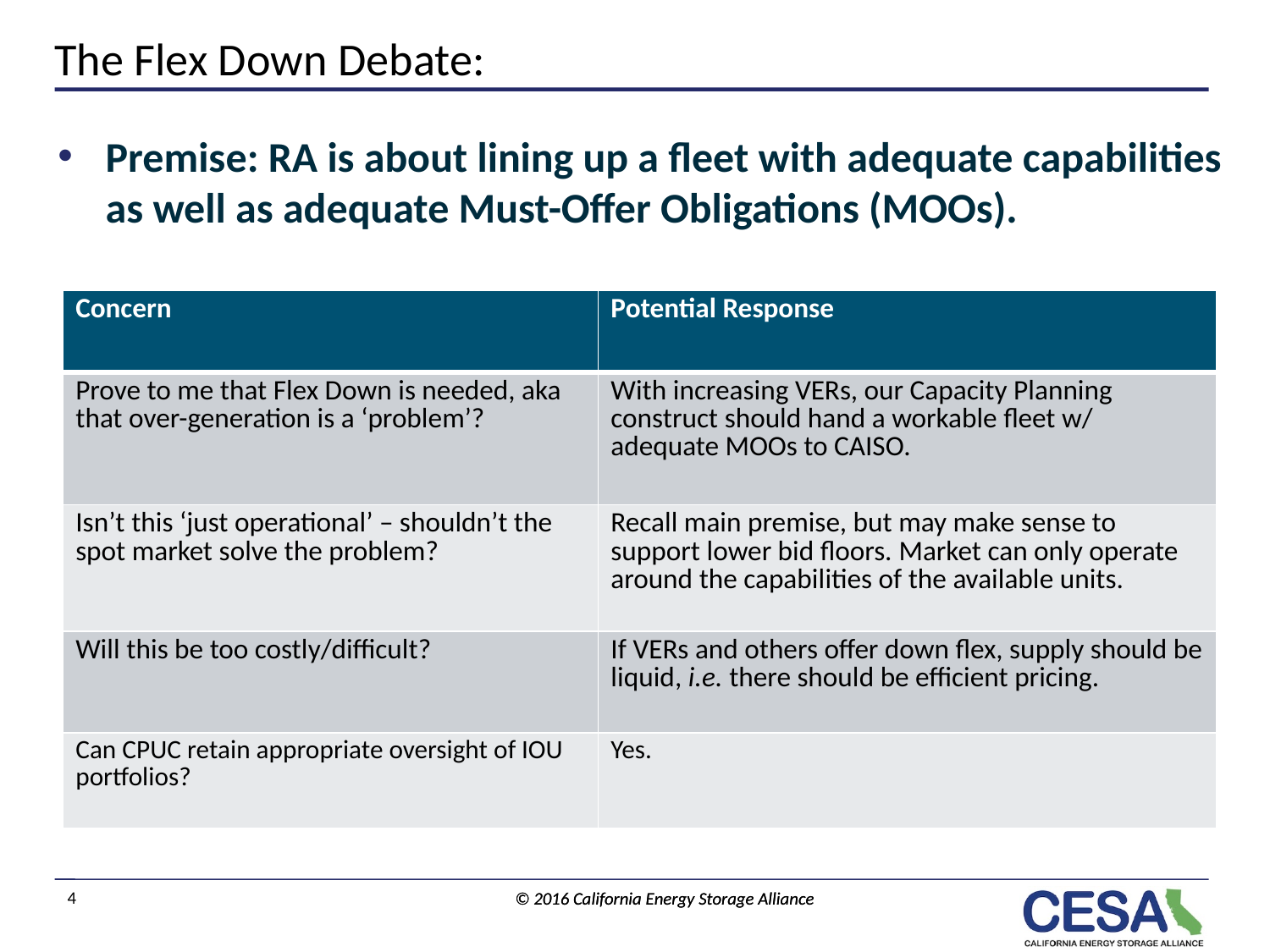

# The Flex Down Debate:

Premise: RA is about lining up a fleet with adequate capabilities as well as adequate Must-Offer Obligations (MOOs).
| Concern | Potential Response |
| --- | --- |
| Prove to me that Flex Down is needed, aka that over-generation is a ‘problem’? | With increasing VERs, our Capacity Planning construct should hand a workable fleet w/ adequate MOOs to CAISO. |
| Isn’t this ‘just operational’ – shouldn’t the spot market solve the problem? | Recall main premise, but may make sense to support lower bid floors. Market can only operate around the capabilities of the available units. |
| Will this be too costly/difficult? | If VERs and others offer down flex, supply should be liquid, i.e. there should be efficient pricing. |
| Can CPUC retain appropriate oversight of IOU portfolios? | Yes. |
4